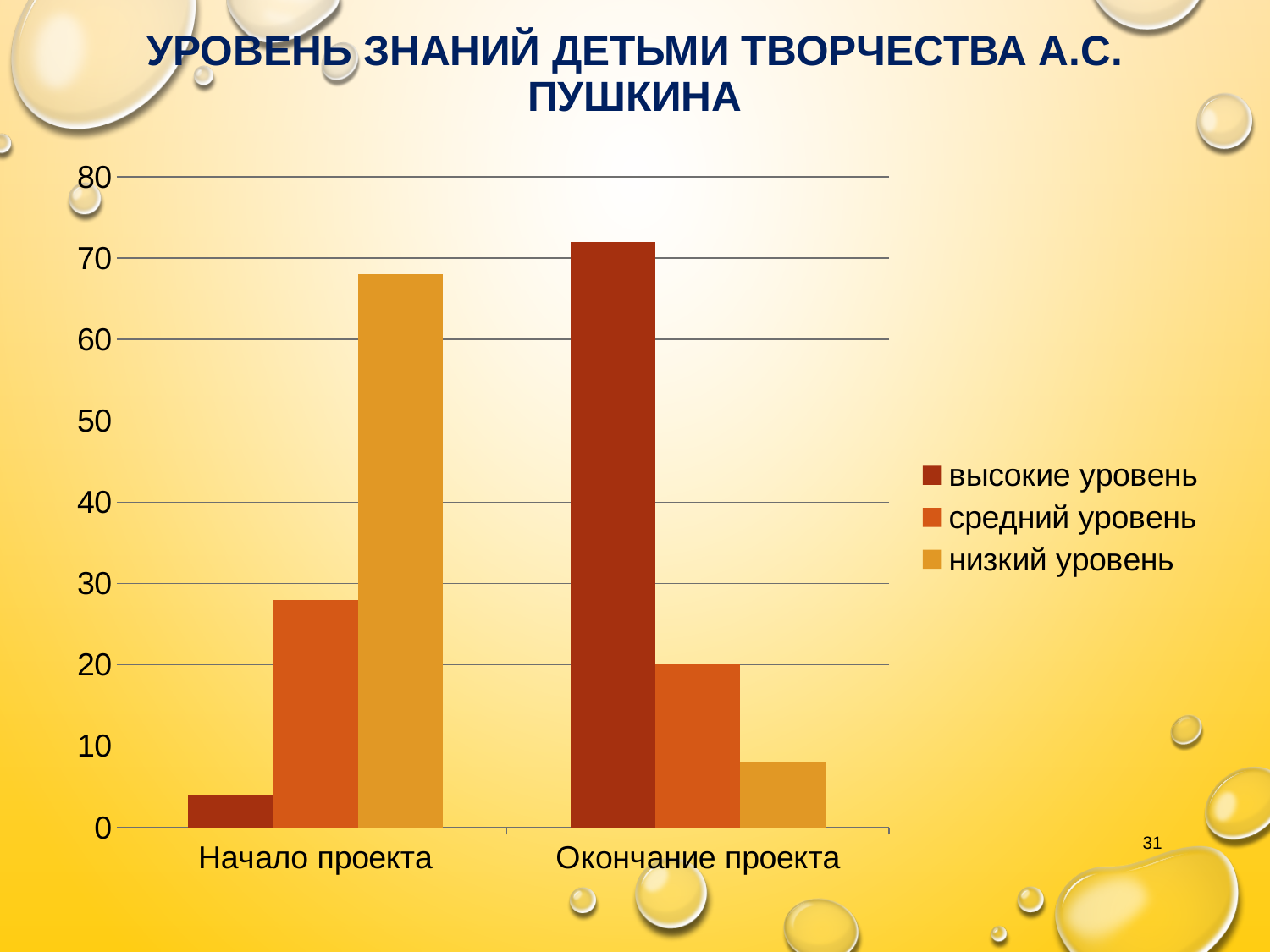

# Уровень знаний ДЕТЬМИ творчества А.С. Пушкина

### Chart

| Category | высокие уровень | средний уровень | низкий уровень |
|---|---|---|---|
| Начало проекта | 4.0 | 28.0 | 68.0 |
| Окончание проекта | 72.0 | 20.0 | 8.0 |
31